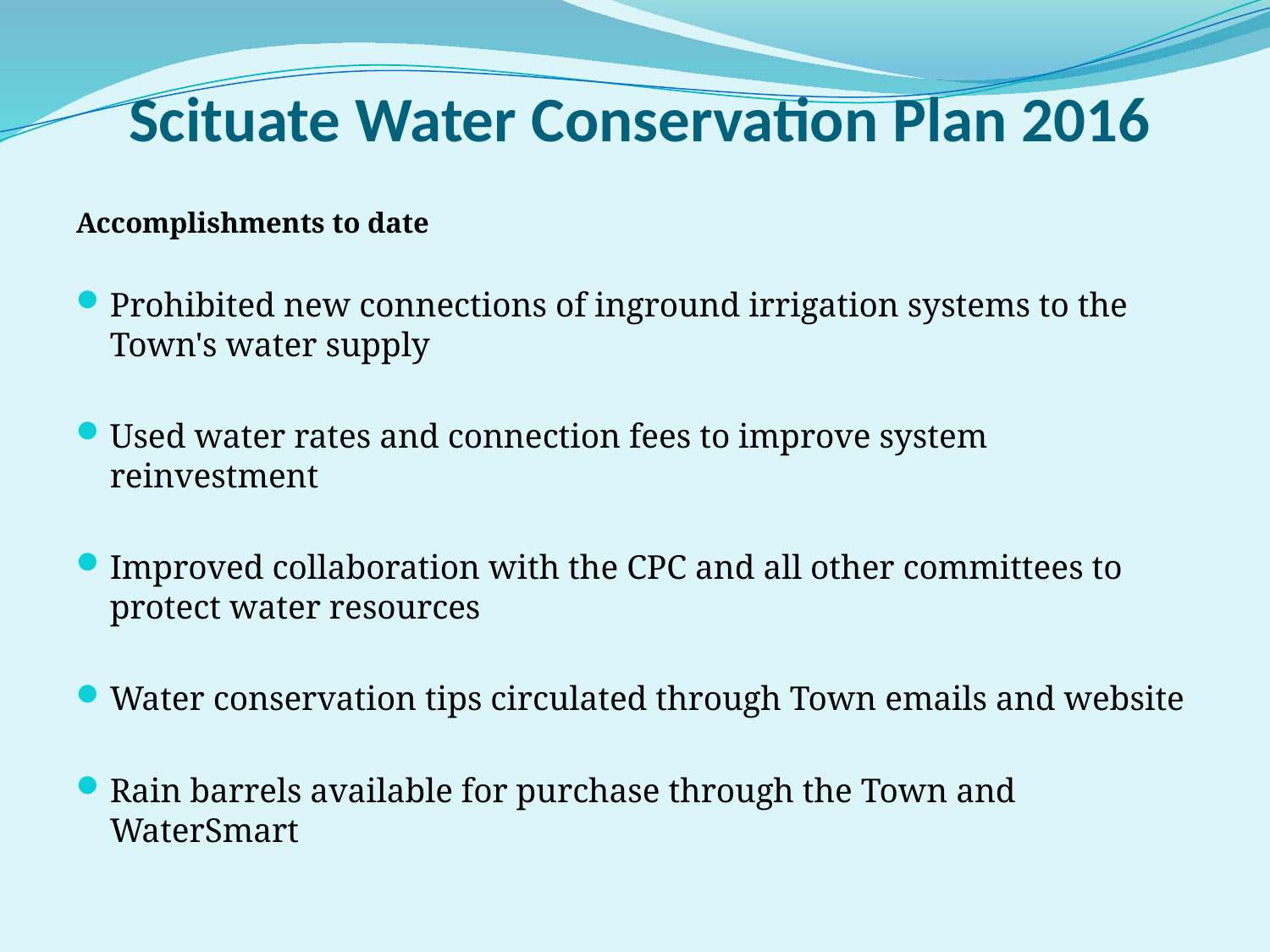

# Scituate Water Conservation Plan 2016
Accomplishments to date

Prohibited new connections of inground irrigation systems to the Town's water supply

Used water rates and connection fees to improve system reinvestment

Improved collaboration with the CPC and all other committees to protect water resources

Water conservation tips circulated through Town emails and website

Rain barrels available for purchase through the Town and WaterSmart